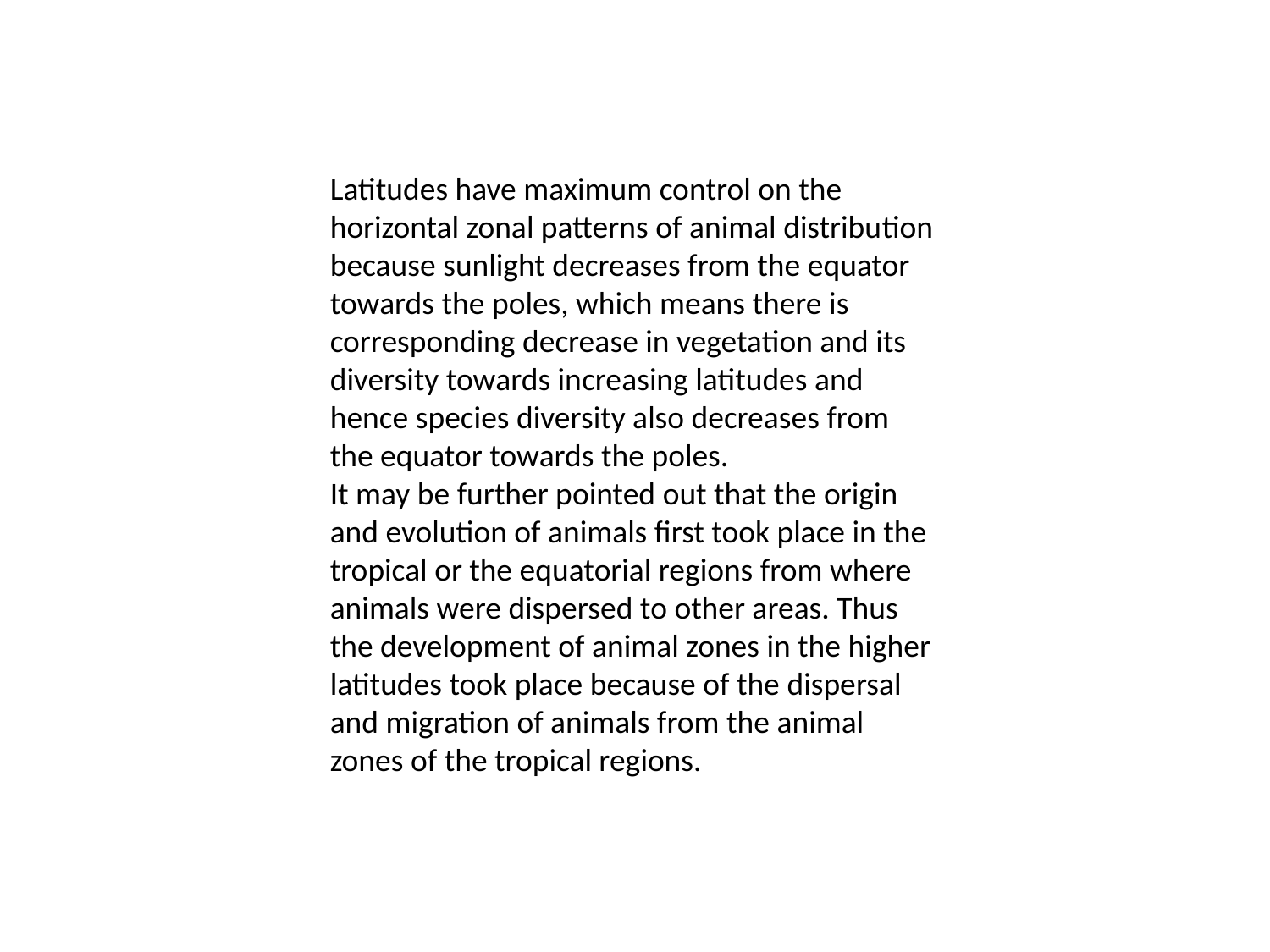

Latitudes have maximum con­trol on the horizontal zonal patterns of animal distribu­tion because sunlight decreases from the equator to­wards the poles, which means there is corresponding decrease in vegetation and its diversity towards in­creasing latitudes and hence species diversity also decreases from the equator towards the poles.
It may be further pointed out that the origin and evolution of animals first took place in the tropical or the equatorial regions from where animals were dispersed to other areas. Thus the development of animal zones in the higher latitudes took place because of the dispersal and migration of animals from the animal zones of the tropical regions.